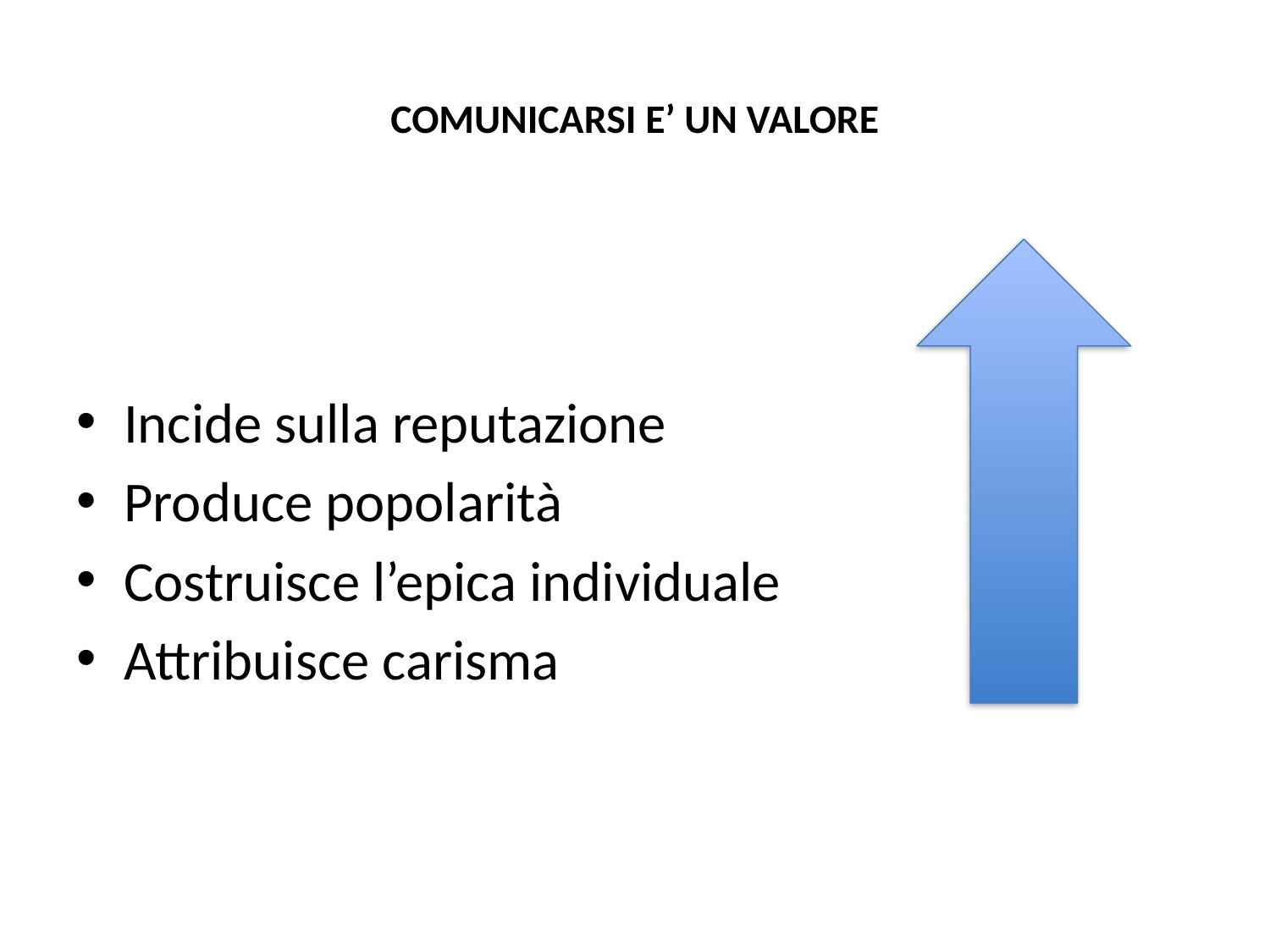

# COMUNICARSI E’ UN VALORE

Incide sulla reputazione
Produce popolarità
Costruisce l’epica individuale
Attribuisce carisma